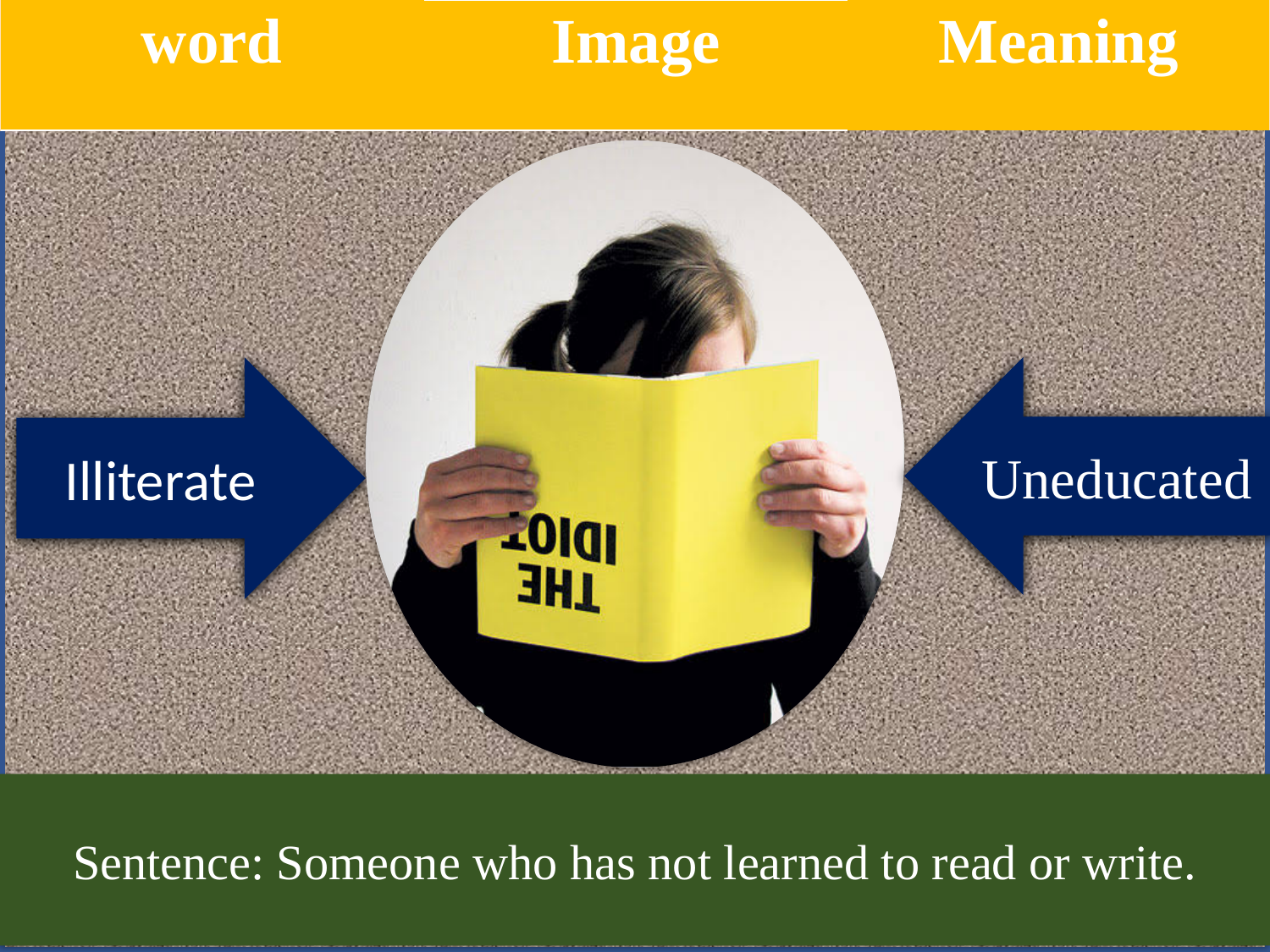

| word | Image | Meaning |
| --- | --- | --- |

Illiterate
Uneducated
Sentence: Someone who has not learned to read or write.